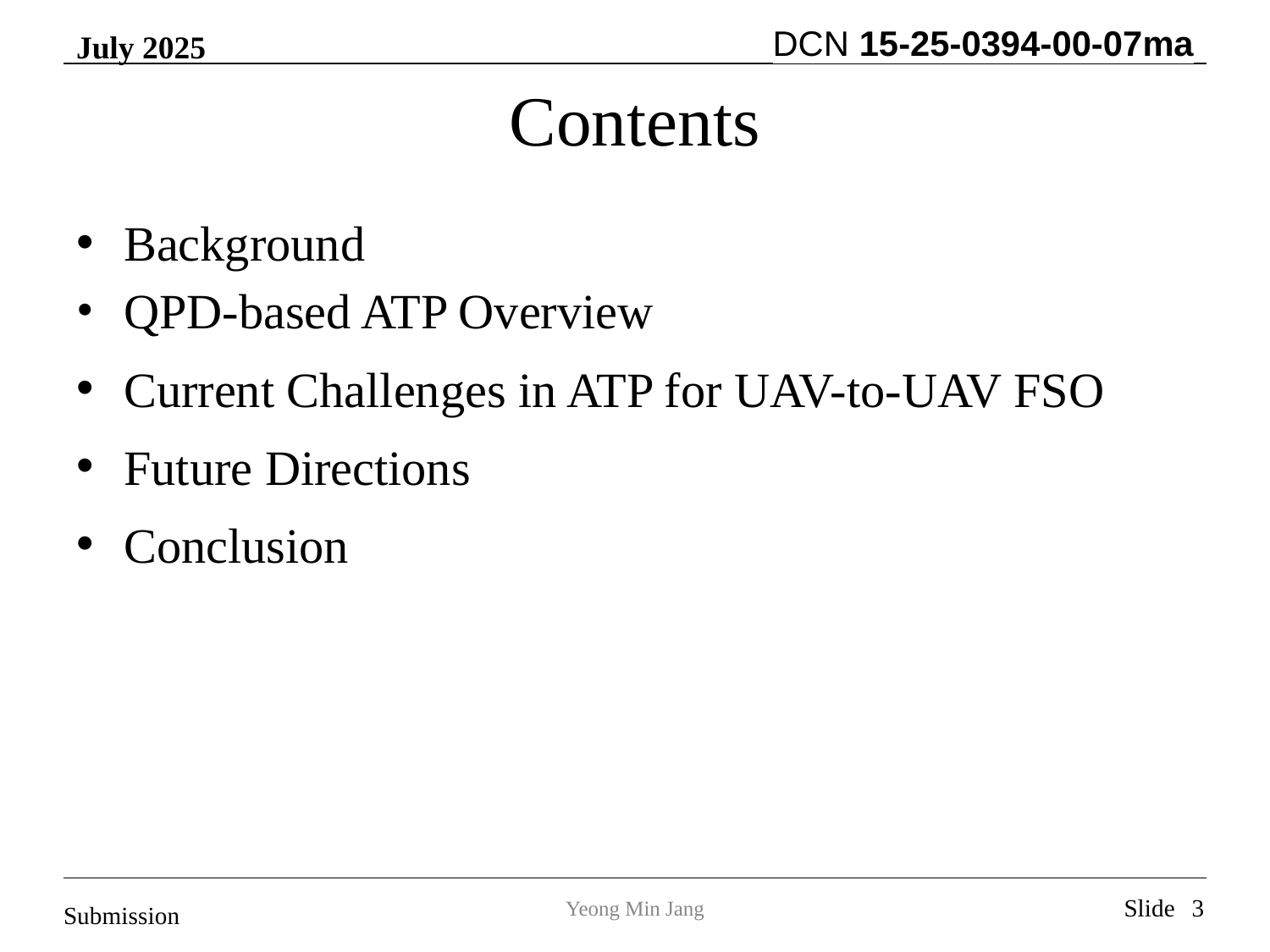

# Contents
Background
QPD-based ATP Overview
Current Challenges in ATP for UAV-to-UAV FSO
Future Directions
Conclusion